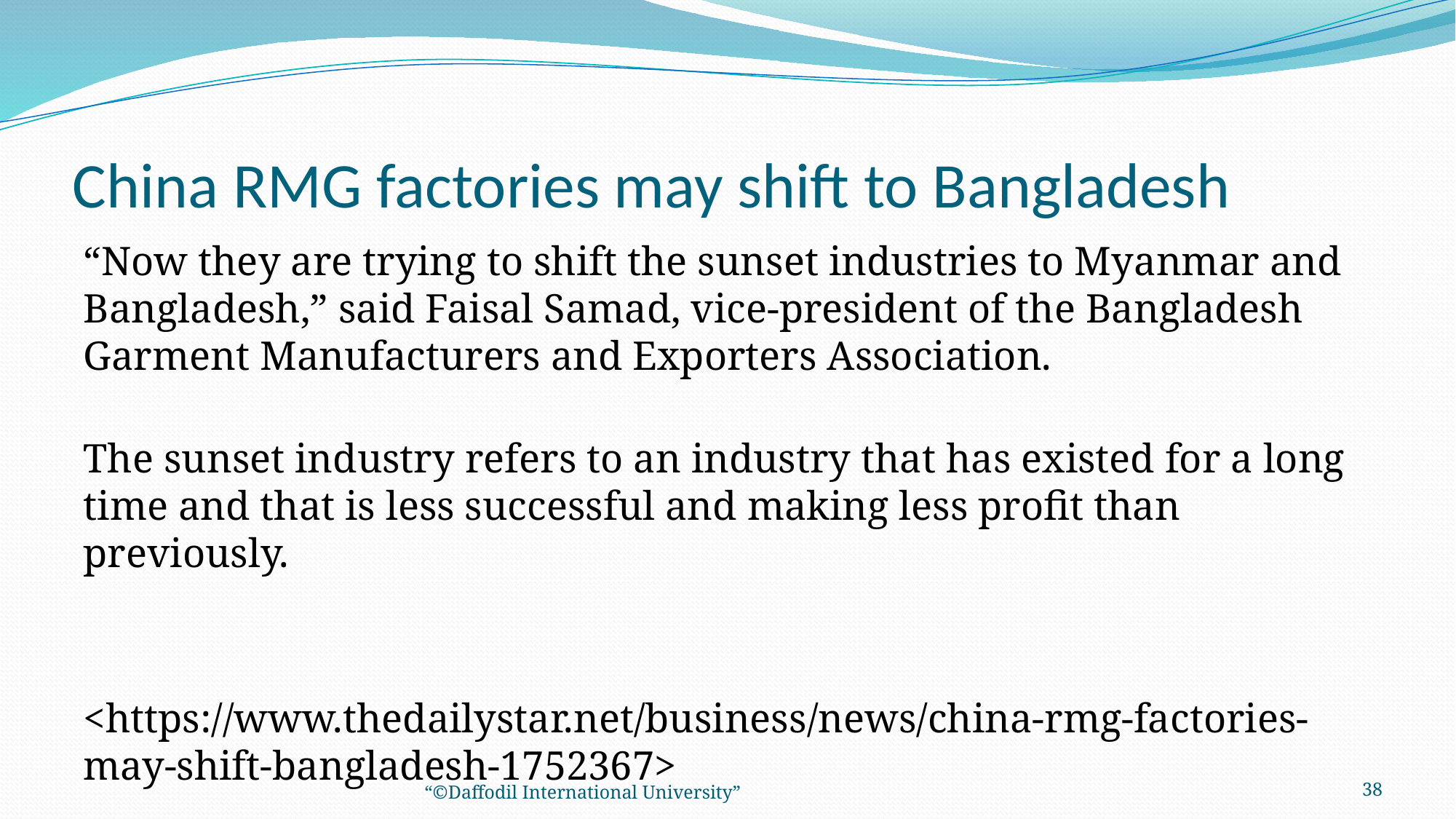

# China RMG factories may shift to Bangladesh
“Now they are trying to shift the sunset industries to Myanmar and Bangladesh,” said Faisal Samad, vice-president of the Bangladesh Garment Manufacturers and Exporters Association.
The sunset industry refers to an industry that has existed for a long time and that is less successful and making less profit than previously.

<https://www.thedailystar.net/business/news/china-rmg-factories-may-shift-bangladesh-1752367>

“©Daffodil International University”
38